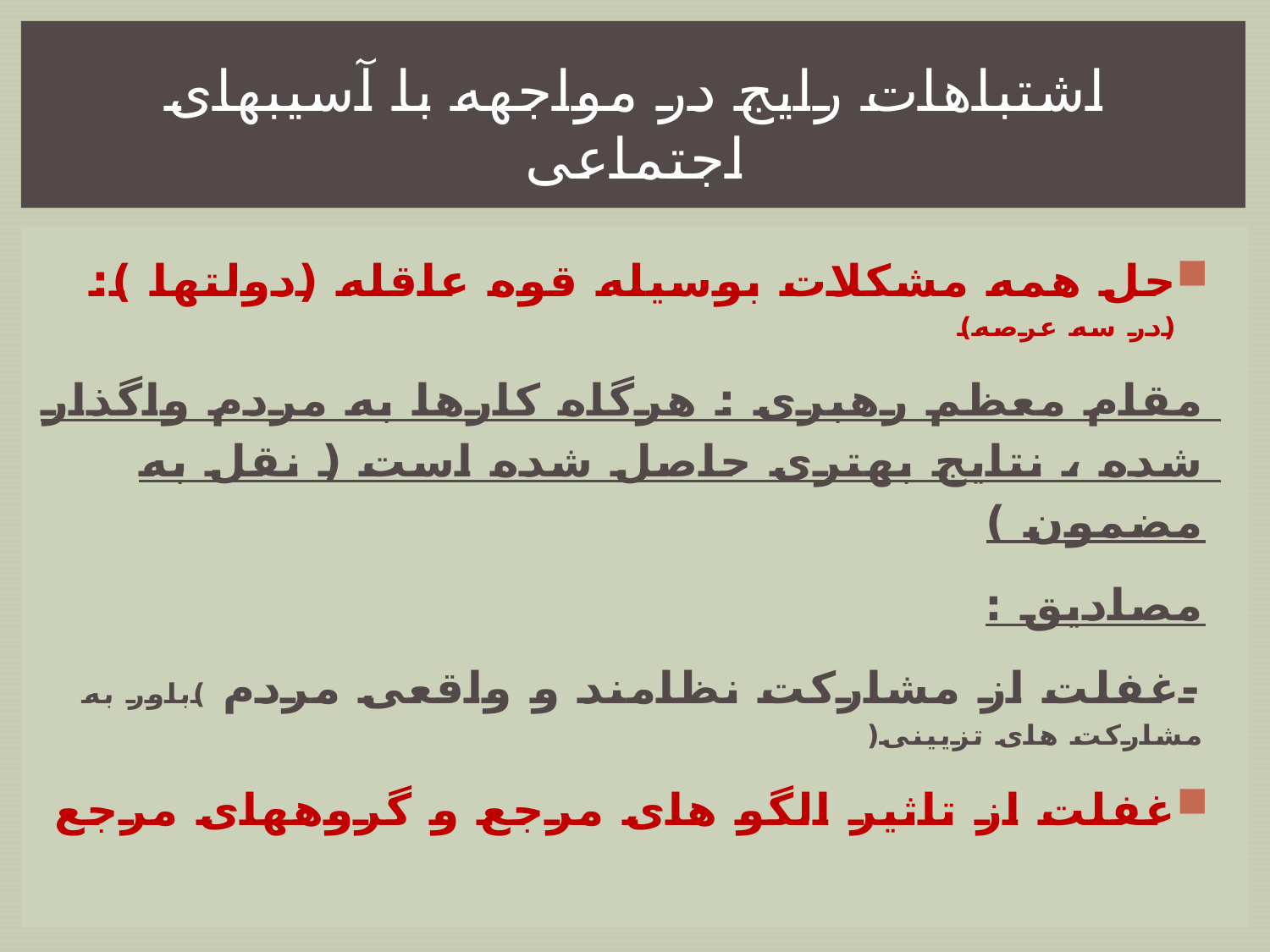

# اشتباهات رایج در مواجهه با آسیبهای اجتماعی
حل همه مشکلات بوسیله قوه عاقله (دولتها ): (در سه عرصه)
مقام معظم رهبری : هرگاه کارها به مردم واگذار شده ، نتایج بهتری حاصل شده است ( نقل به مضمون )
مصادیق :
-غفلت از مشارکت نظامند و واقعی مردم )باور به مشارکت های تزیینی(
غفلت از تاثیر الگو های مرجع و گروههای مرجع